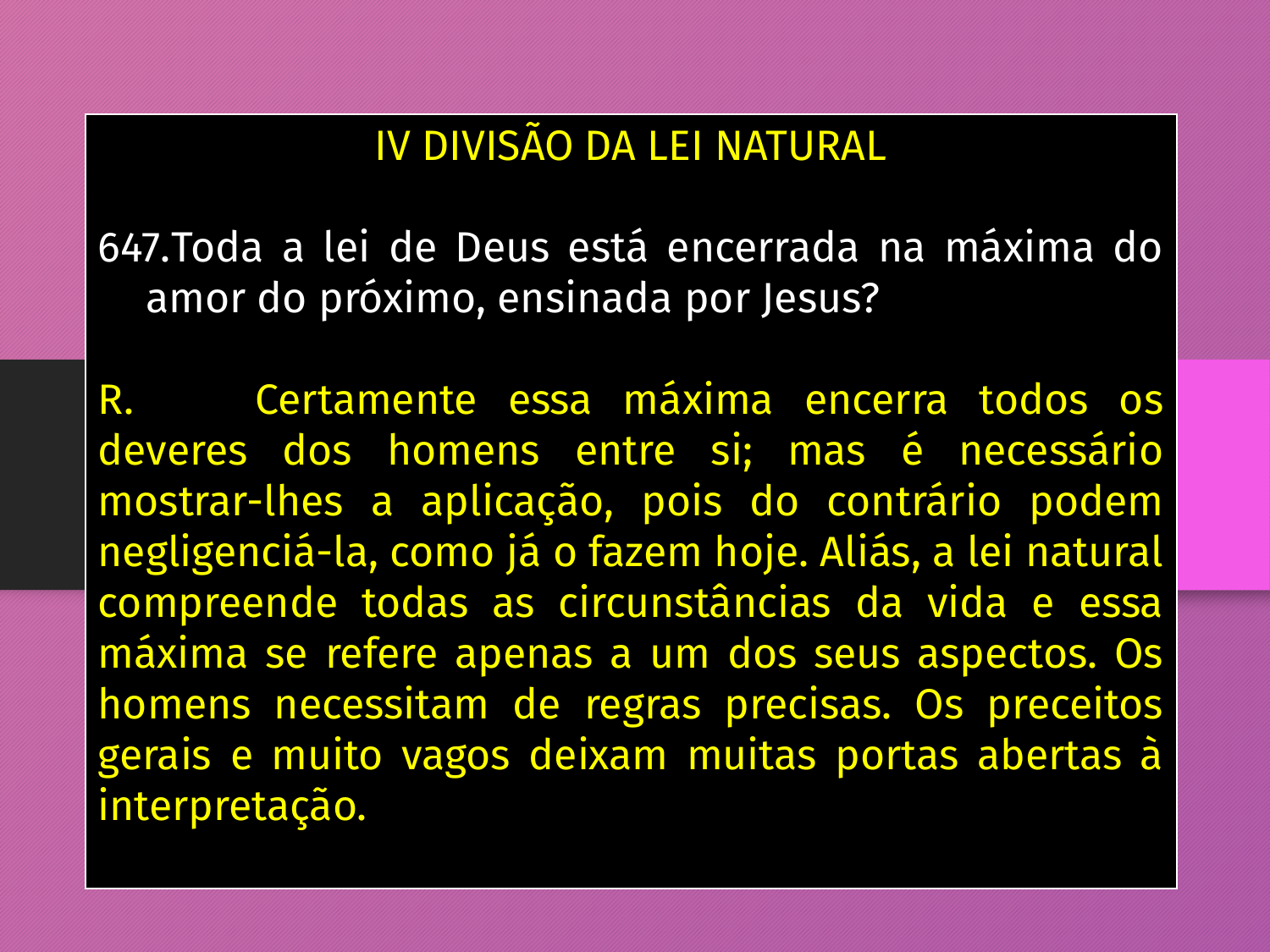

| IV DIVISÃO DA LEI NATURAL Toda a lei de Deus está encerrada na máxima do amor do próximo, ensinada por Jesus? R. Certamente essa máxima encerra todos os deveres dos homens entre si; mas é necessário mostrar-lhes a aplicação, pois do contrário podem negligenciá-la, como já o fazem hoje. Aliás, a lei natural compreende todas as circunstâncias da vida e essa máxima se refere apenas a um dos seus aspectos. Os homens necessitam de regras precisas. Os preceitos gerais e muito vagos deixam muitas portas abertas à interpretação. |
| --- |